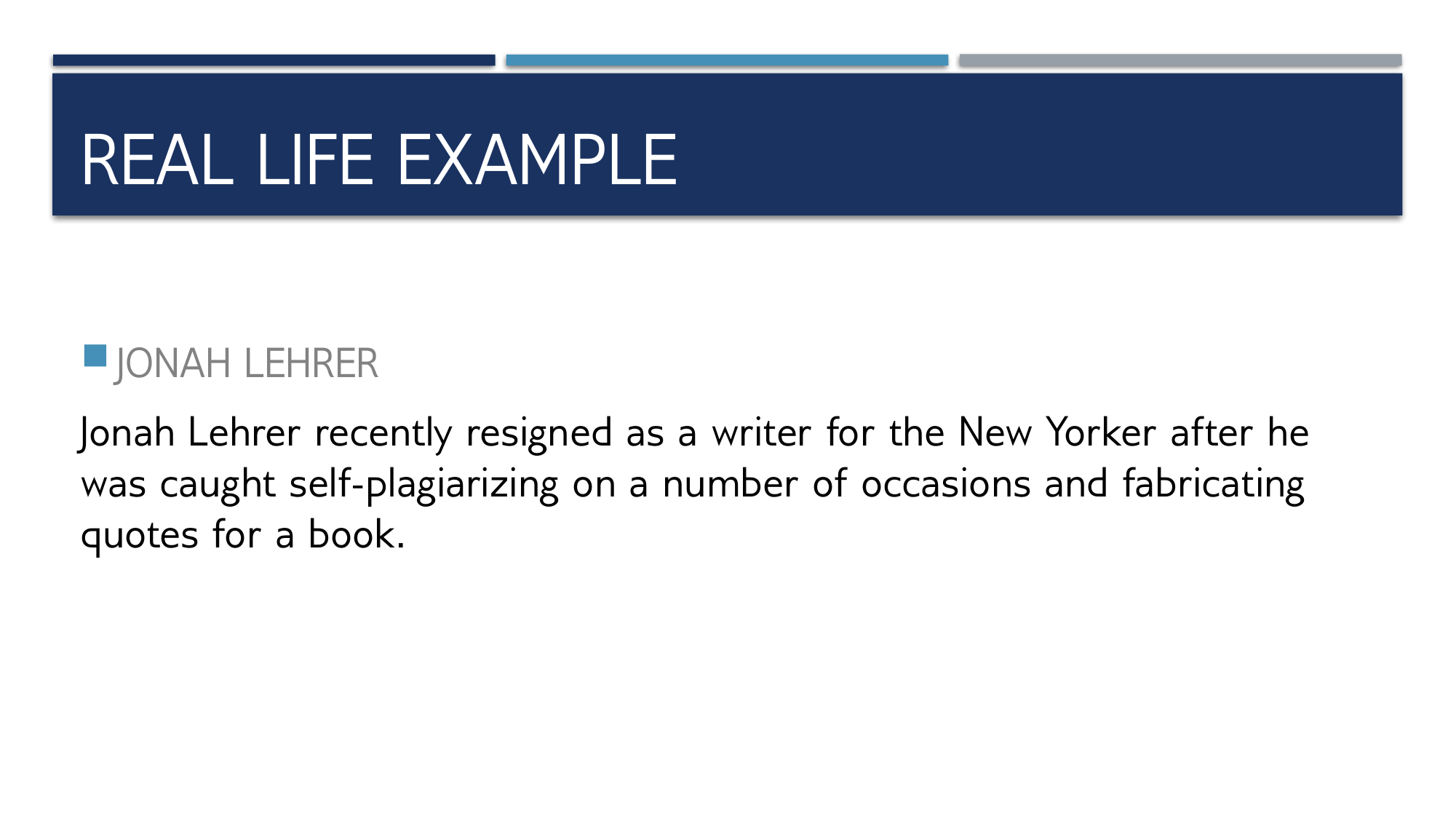

# REAL LIFE EXAMPLE
JONAH LEHRER
Jonah Lehrer recently resigned as a writer for the New Yorker after he was caught self-plagiarizing on a number of occasions and fabricating quotes for a book.